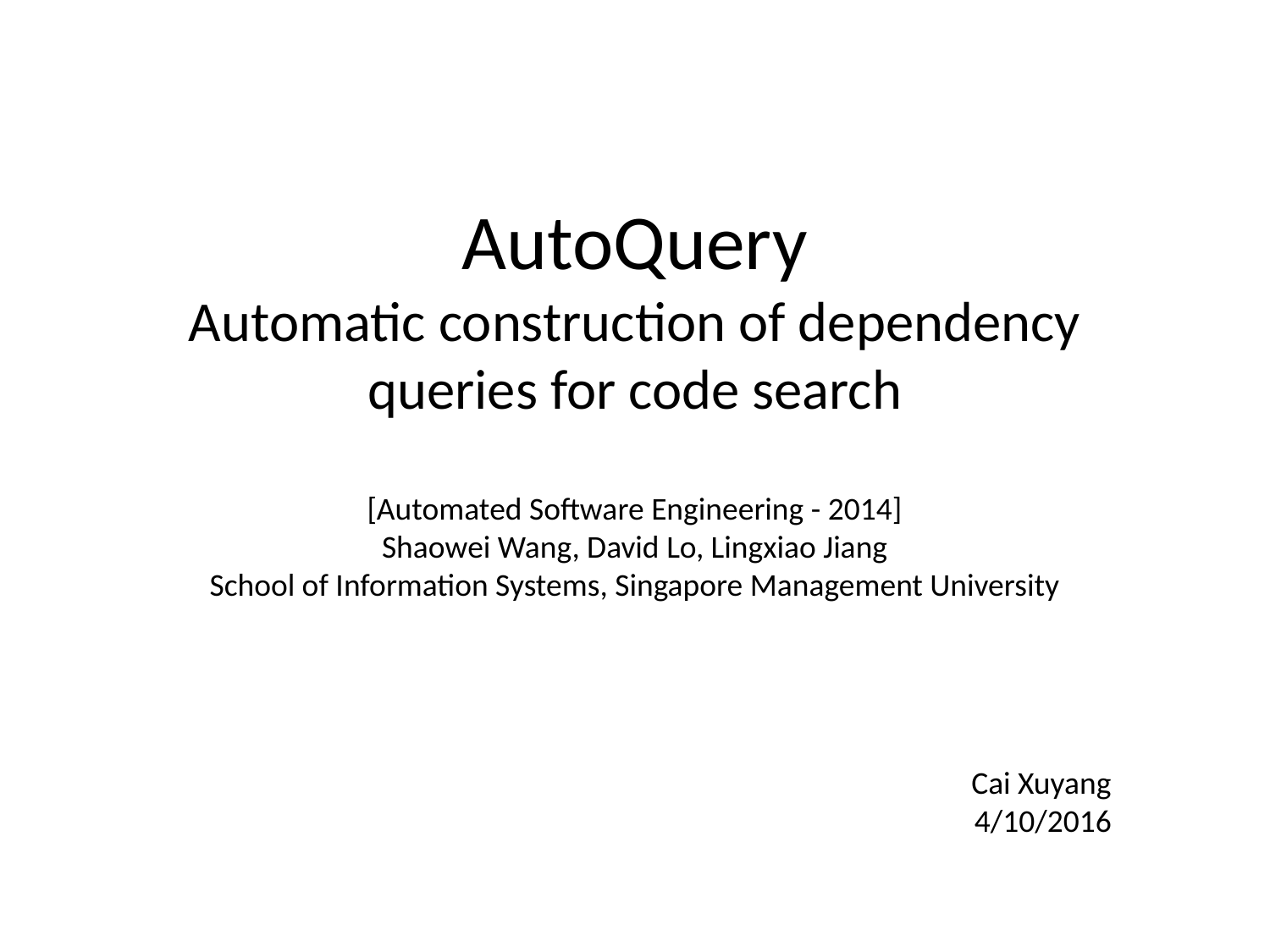

AutoQuery
Automatic construction of dependency queries for code search

[Automated Software Engineering - 2014]
Shaowei Wang, David Lo, Lingxiao Jiang
School of Information Systems, Singapore Management University
Cai Xuyang
4/10/2016